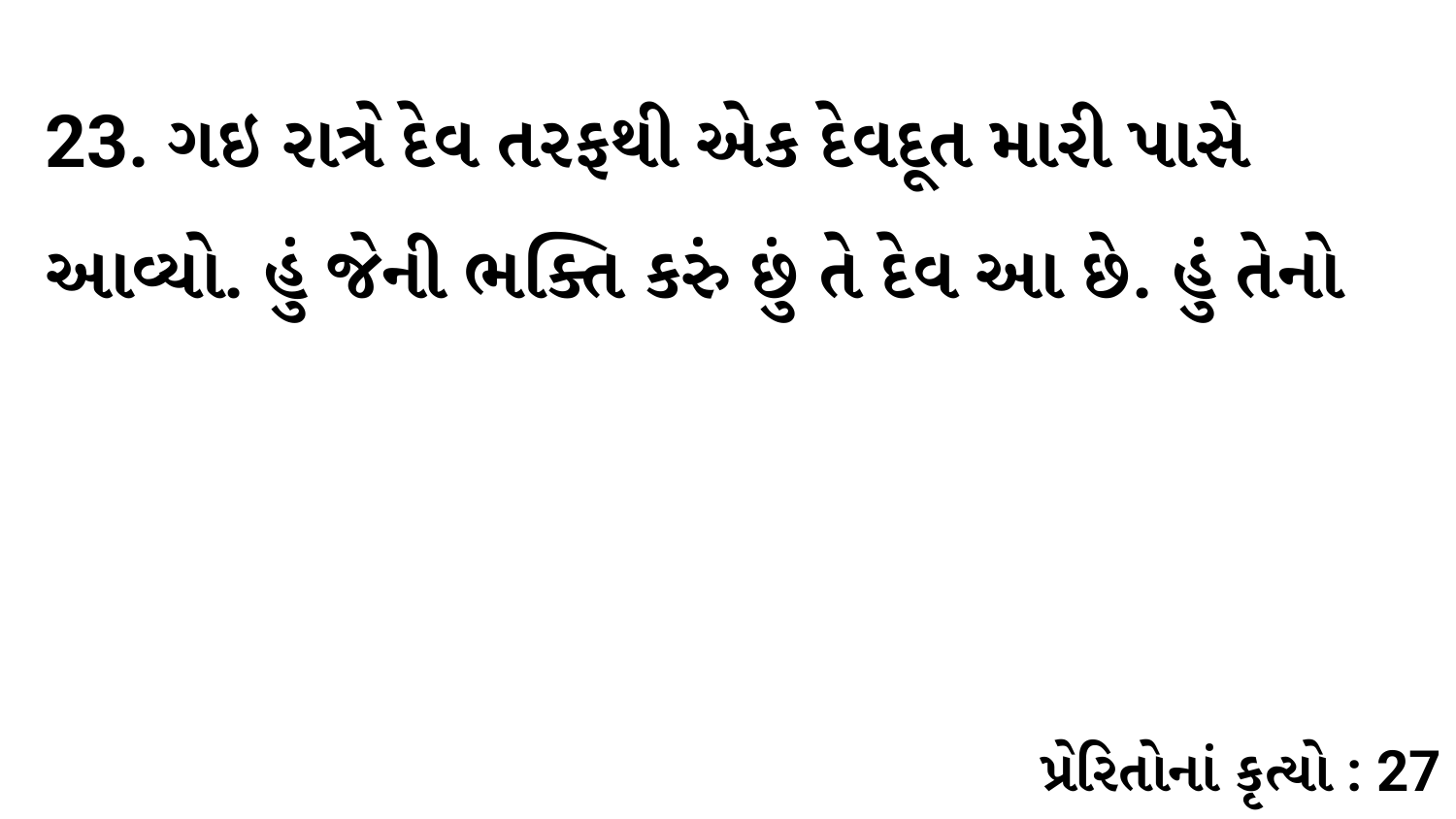

23. ગઇ રાત્રે દેવ તરફથી એક દેવદૂત મારી પાસે આવ્યો. હું જેની ભક્તિ કરું છું તે દેવ આ છે. હું તેનો
પ્રેરિતોનાં કૃત્યો : 27